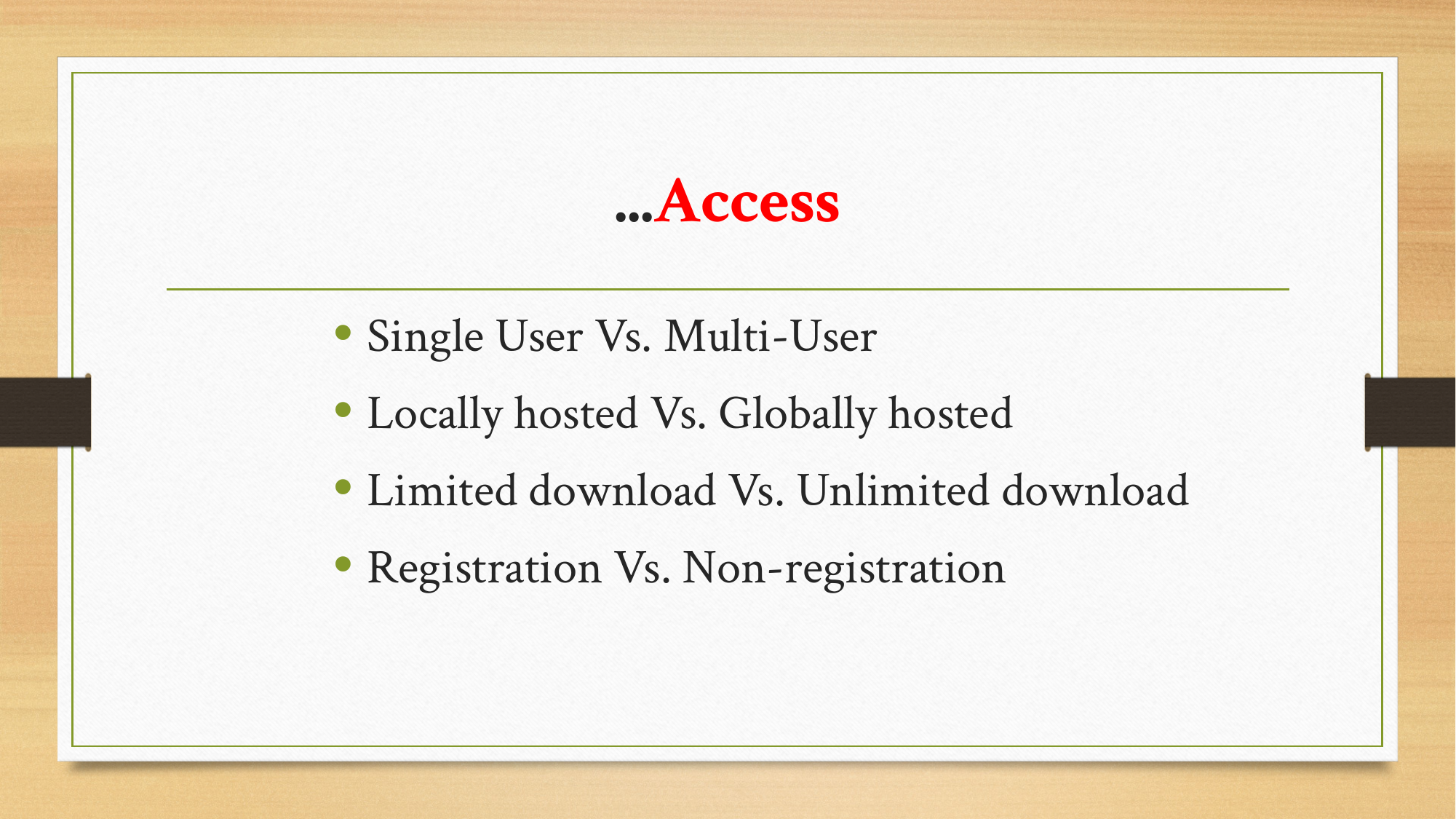

# ...Access
Single User Vs. Multi-User
Locally hosted Vs. Globally hosted
Limited download Vs. Unlimited download
Registration Vs. Non-registration